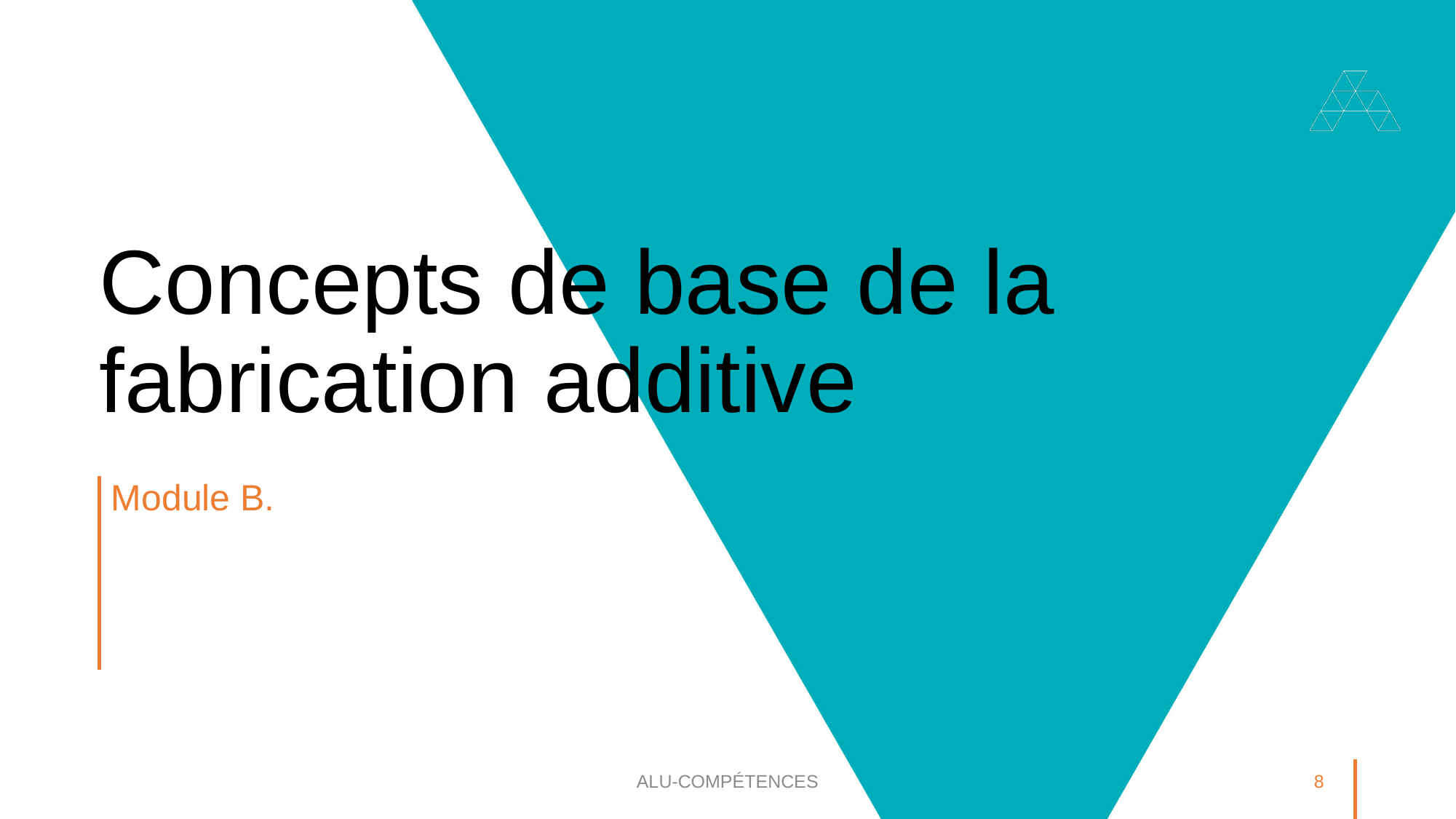

# Concepts de base de la fabrication additive
Module B.
ALU-COMPÉTENCES
8